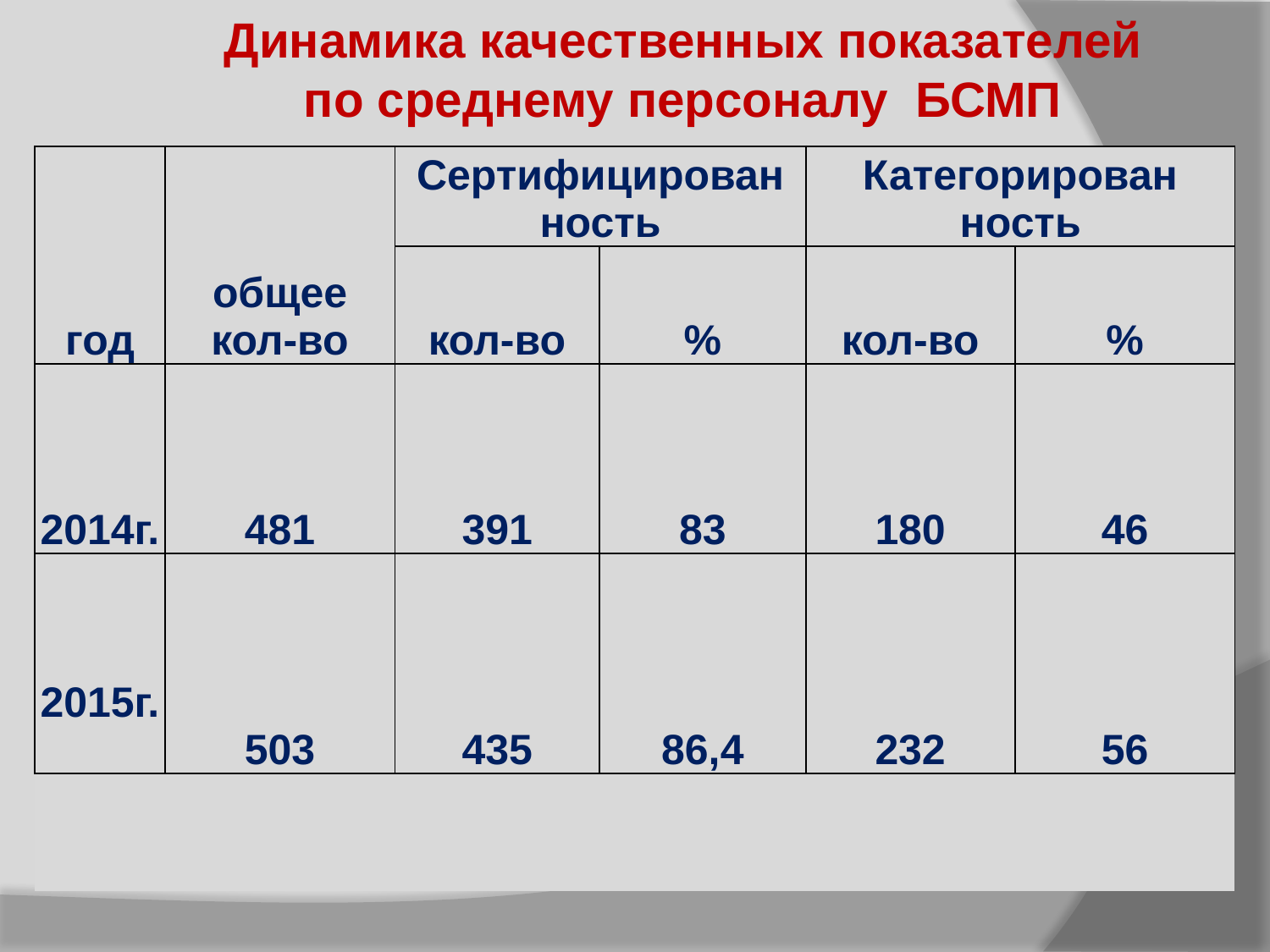

Динамика качественных показателей
       по среднему персоналу  БСМП
| год | общее кол-во |  | Сертифицирован ность |  |  |  | Категорирован ность |  |  |  |
| --- | --- | --- | --- | --- | --- | --- | --- | --- | --- | --- |
|  |  |  | кол-во |  | % |  | кол-во |  | % |  |
| 2014г. | 481 |  | 391 |  | 83 |  | 180 |  | 46 |  |
| 2015г. | 503 |  | 435 |  | 86,4 |  | 232 |  | 56 |  |
|  |  |  |  |  |  |  |  |  |  |  |